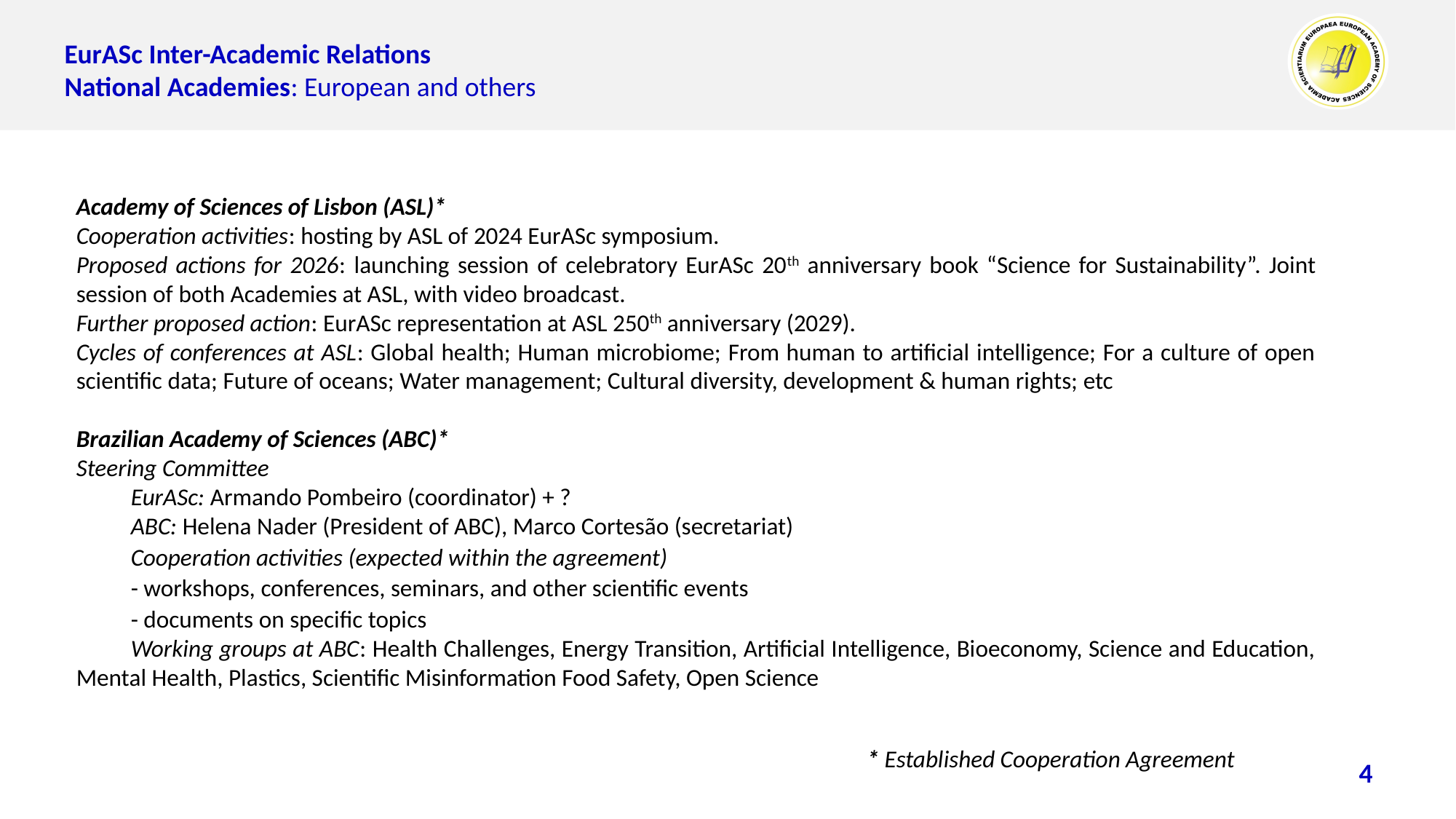

EurASc Inter-Academic Relations
National Academies: European and others

Academy of Sciences of Lisbon (ASL)*
Cooperation activities: hosting by ASL of 2024 EurASc symposium.
Proposed actions for 2026: launching session of celebratory EurASc 20th anniversary book “Science for Sustainability”. Joint session of both Academies at ASL, with video broadcast.
Further proposed action: EurASc representation at ASL 250th anniversary (2029).
Cycles of conferences at ASL: Global health; Human microbiome; From human to artificial intelligence; For a culture of open scientific data; Future of oceans; Water management; Cultural diversity, development & human rights; etc

Brazilian Academy of Sciences (ABC)*
Steering Committee
EurASc: Armando Pombeiro (coordinator) + ?
ABC: Helena Nader (President of ABC), Marco Cortesão (secretariat)
Cooperation activities (expected within the agreement)
- workshops, conferences, seminars, and other scientific events
- documents on specific topics
Working groups at ABC: Health Challenges, Energy Transition, Artificial Intelligence, Bioeconomy, Science and Education, Mental Health, Plastics, Scientific Misinformation Food Safety, Open Science
* Established Cooperation Agreement
4